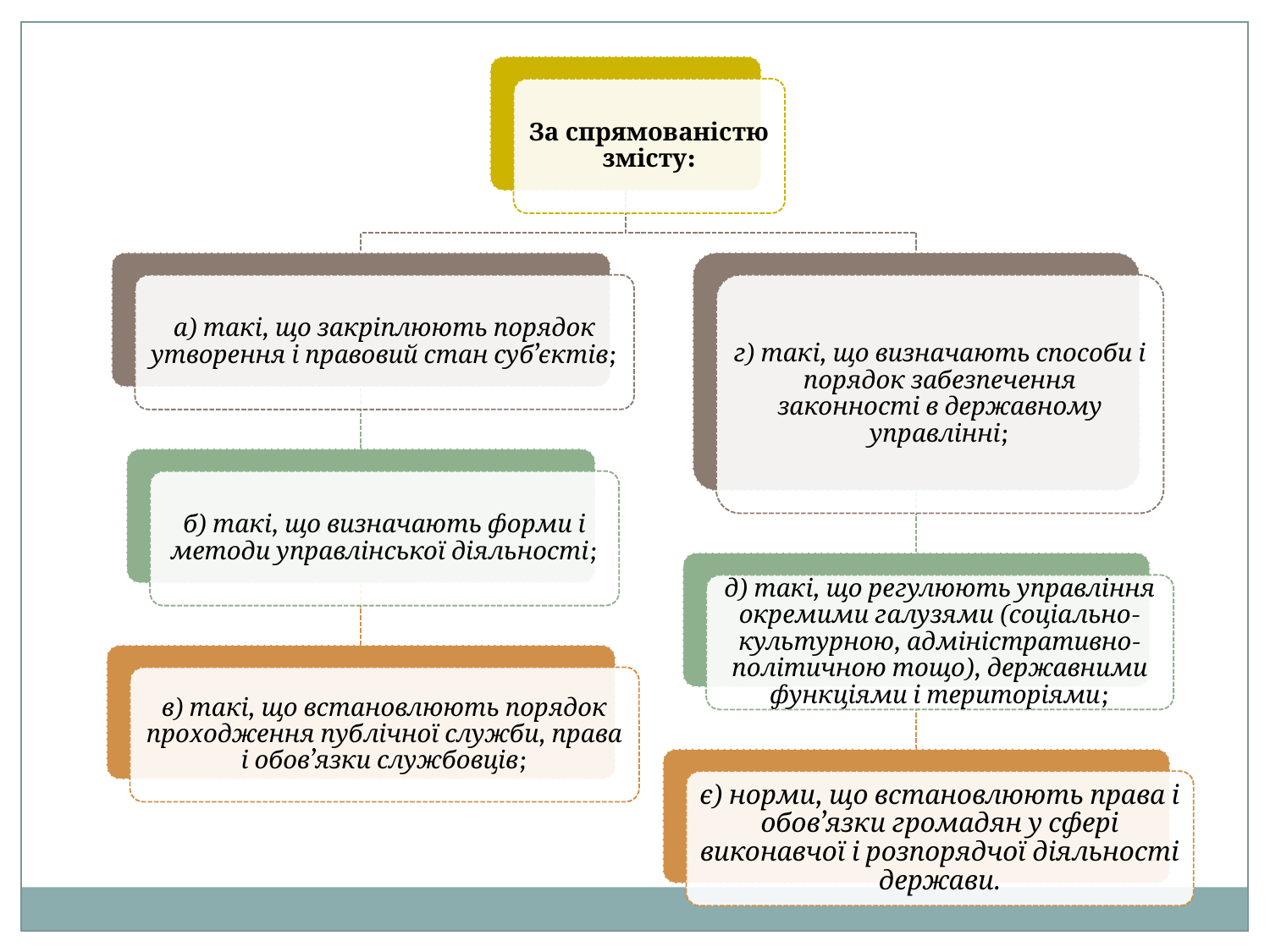

За спрямованістю змісту:
а) такі, що закріплюють порядок утворення і правовий стан суб’єктів;
б) такі, що визначають форми і методи управлінської діяльності;
в) такі, що встановлюють порядок проходження публічної служби, права і обов’язки службовців;
г) такі, що визначають способи і порядок забезпечення законності в державному управлінні;
д) такі, що регулюють управління окремими галузями (соціально-культурною, адміністративно-політичною тощо), державними функціями і територіями;
є) норми, що встановлюють права і обов’язки громадян у сфері виконавчої і розпорядчої діяльності держави.